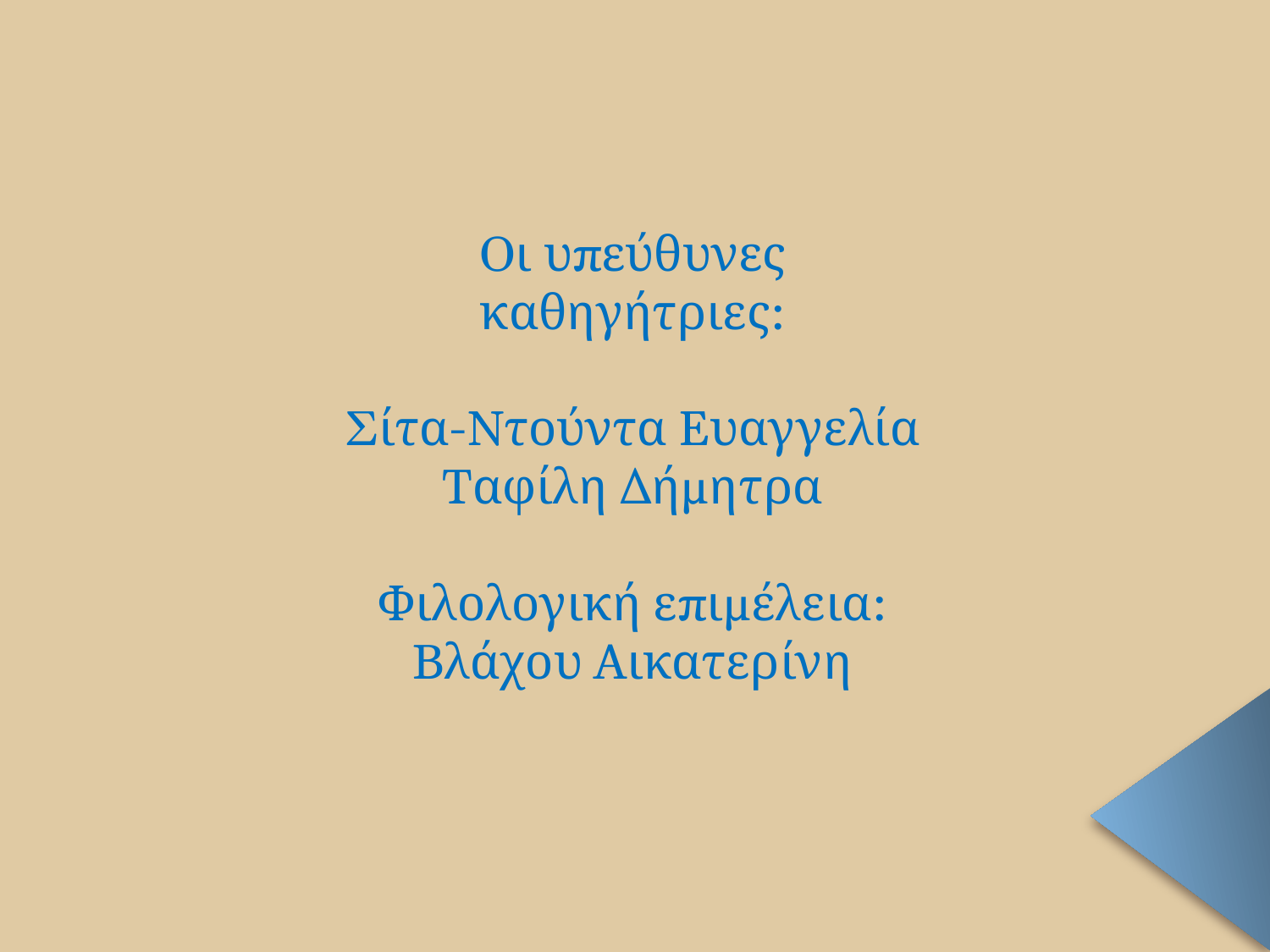

Οι υπεύθυνες
καθηγήτριες:

Σίτα-Ντούντα Ευαγγελία
Ταφίλη Δήμητρα

Φιλολογική επιμέλεια:
Βλάχου Αικατερίνη